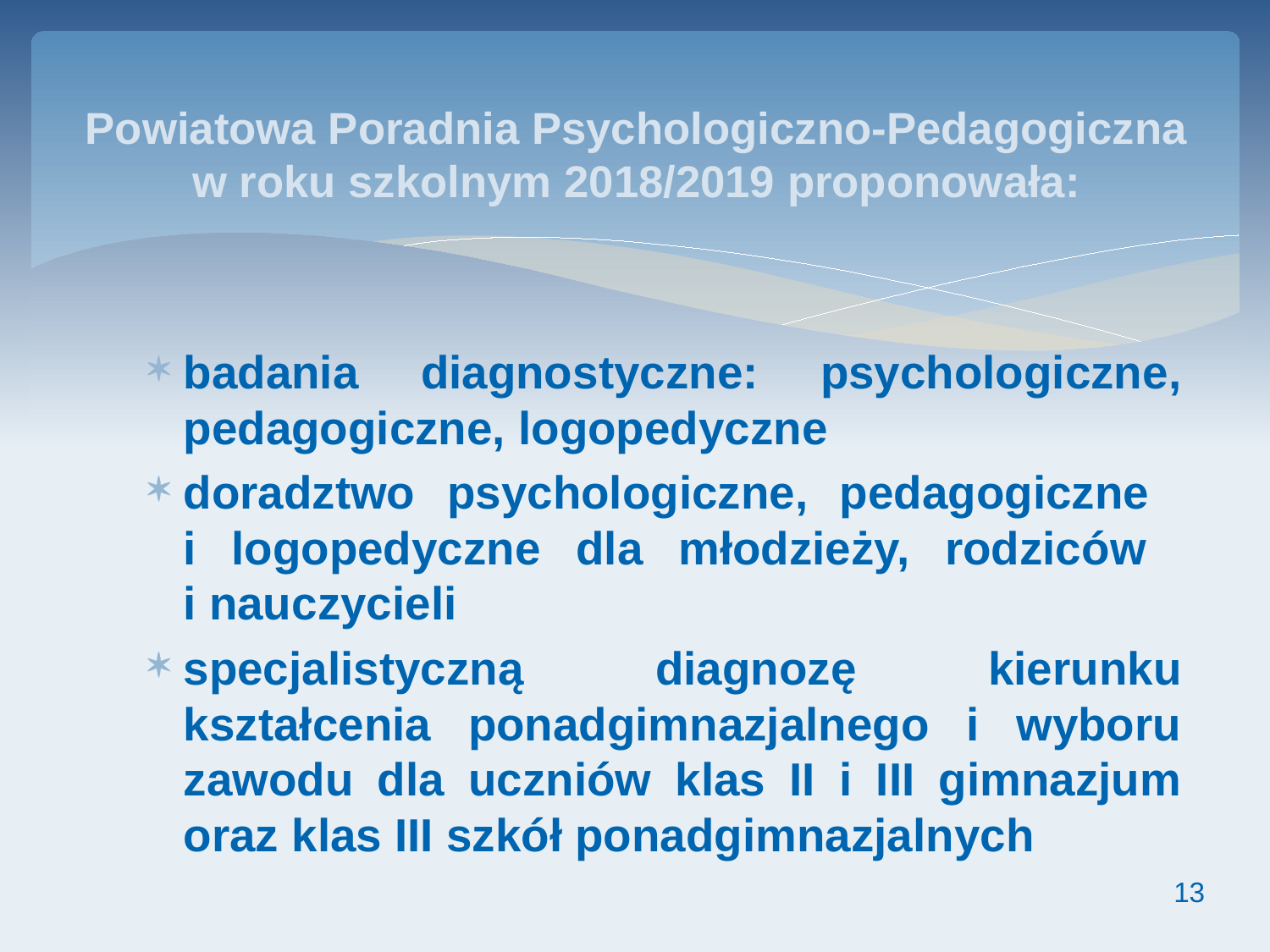

# Powiatowa Poradnia Psychologiczno-Pedagogiczna w roku szkolnym 2018/2019 proponowała:
badania diagnostyczne: psychologiczne, pedagogiczne, logopedyczne
doradztwo psychologiczne, pedagogiczne
i logopedyczne dla młodzieży, rodziców
i nauczycieli
specjalistyczną diagnozę kierunku kształcenia ponadgimnazjalnego i wyboru zawodu dla uczniów klas II i III gimnazjum oraz klas III szkół ponadgimnazjalnych

13